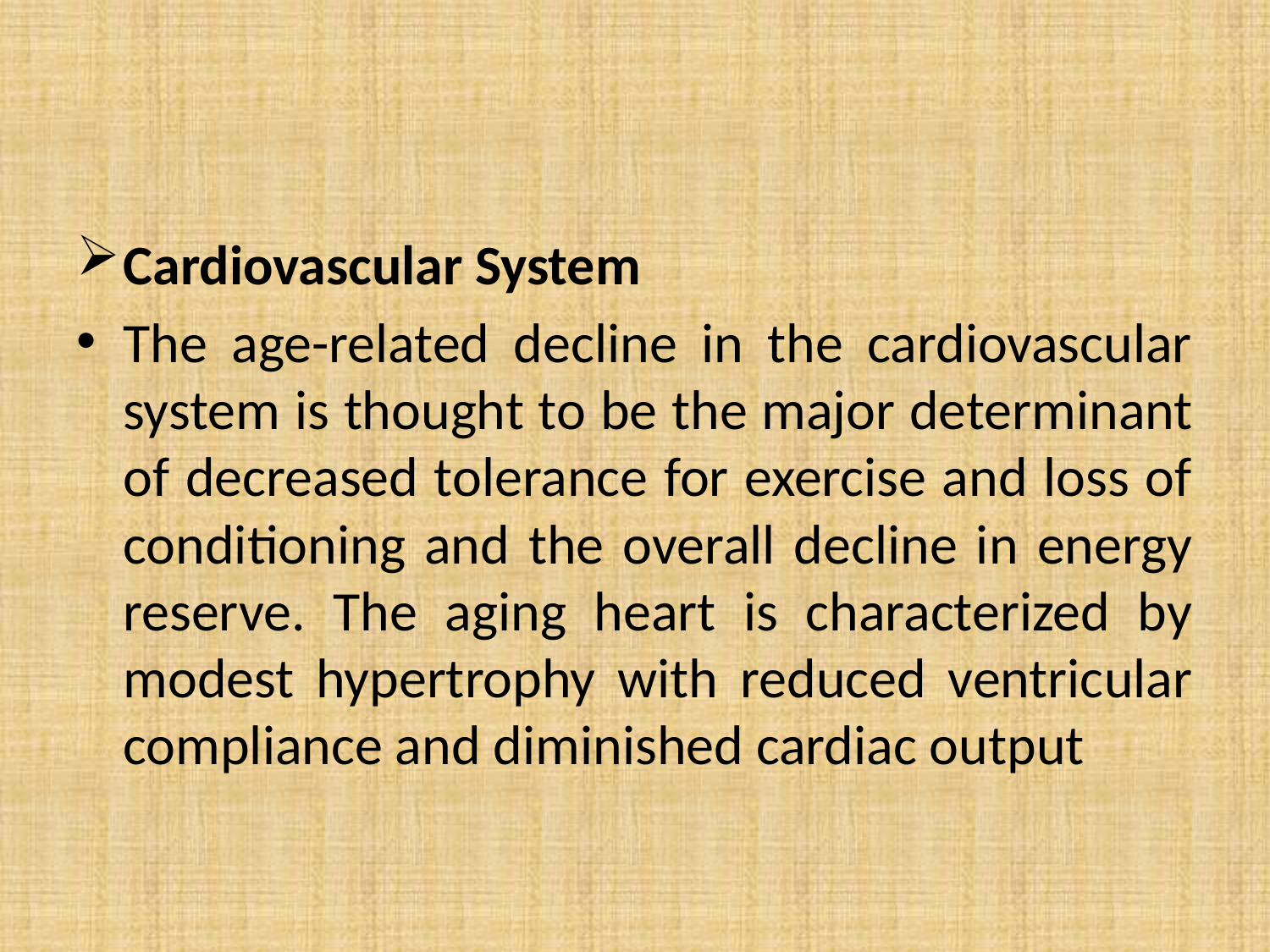

Cardiovascular System
The age-related decline in the cardiovascular system is thought to be the major determinant of decreased tolerance for exercise and loss of conditioning and the overall decline in energy reserve. The aging heart is characterized by modest hypertrophy with reduced ventricular compliance and diminished cardiac output